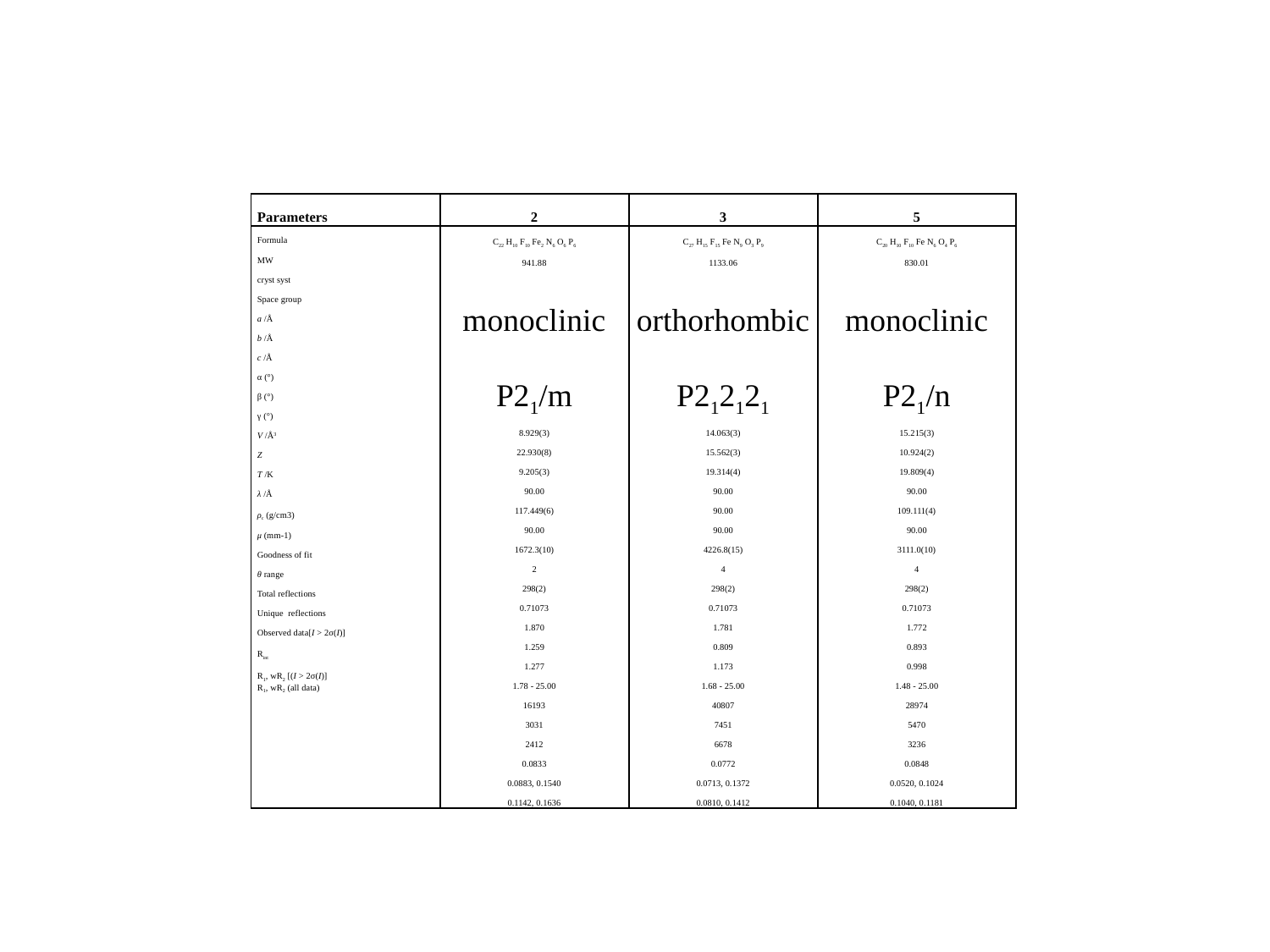

| Parameters | 2 | 3 | 5 |
| --- | --- | --- | --- |
| Formula MW cryst syst Space group a /Å b /Å c /Å α (°) β (°) γ (°) V /Å3 Z T /K λ /Å ρc (g/cm3) μ (mm-1) Goodness of fit θ range Total reflections Unique reflections Observed data[I > 2σ(I)] Rint R1, wR2 [(I > 2σ(I)] R1, wR2 (all data) | C22 H10 F10 Fe2 N6 O6 P6 941.88 monoclinic P21/m 8.929(3) 22.930(8) 9.205(3) 90.00 117.449(6) 90.00 1672.3(10) 2 298(2) 0.71073 1.870 1.259 1.277 1.78 - 25.00 16193 3031 2412 0.0833 0.0883, 0.1540 0.1142, 0.1636 | C27 H15 F15 Fe N9 O3 P9 1133.06 orthorhombic P212121 14.063(3) 15.562(3) 19.314(4) 90.00 90.00 90.00 4226.8(15) 4 298(2) 0.71073 1.781 0.809 1.173 1.68 - 25.00 40807 7451 6678 0.0772 0.0713, 0.1372 0.0810, 0.1412 | C20 H10 F10 Fe N6 O4 P6 830.01 monoclinic P21/n 15.215(3) 10.924(2) 19.809(4) 90.00 109.111(4) 90.00 3111.0(10) 4 298(2) 0.71073 1.772 0.893 0.998 1.48 - 25.00 28974 5470 3236 0.0848 0.0520, 0.1024 0.1040, 0.1181 |